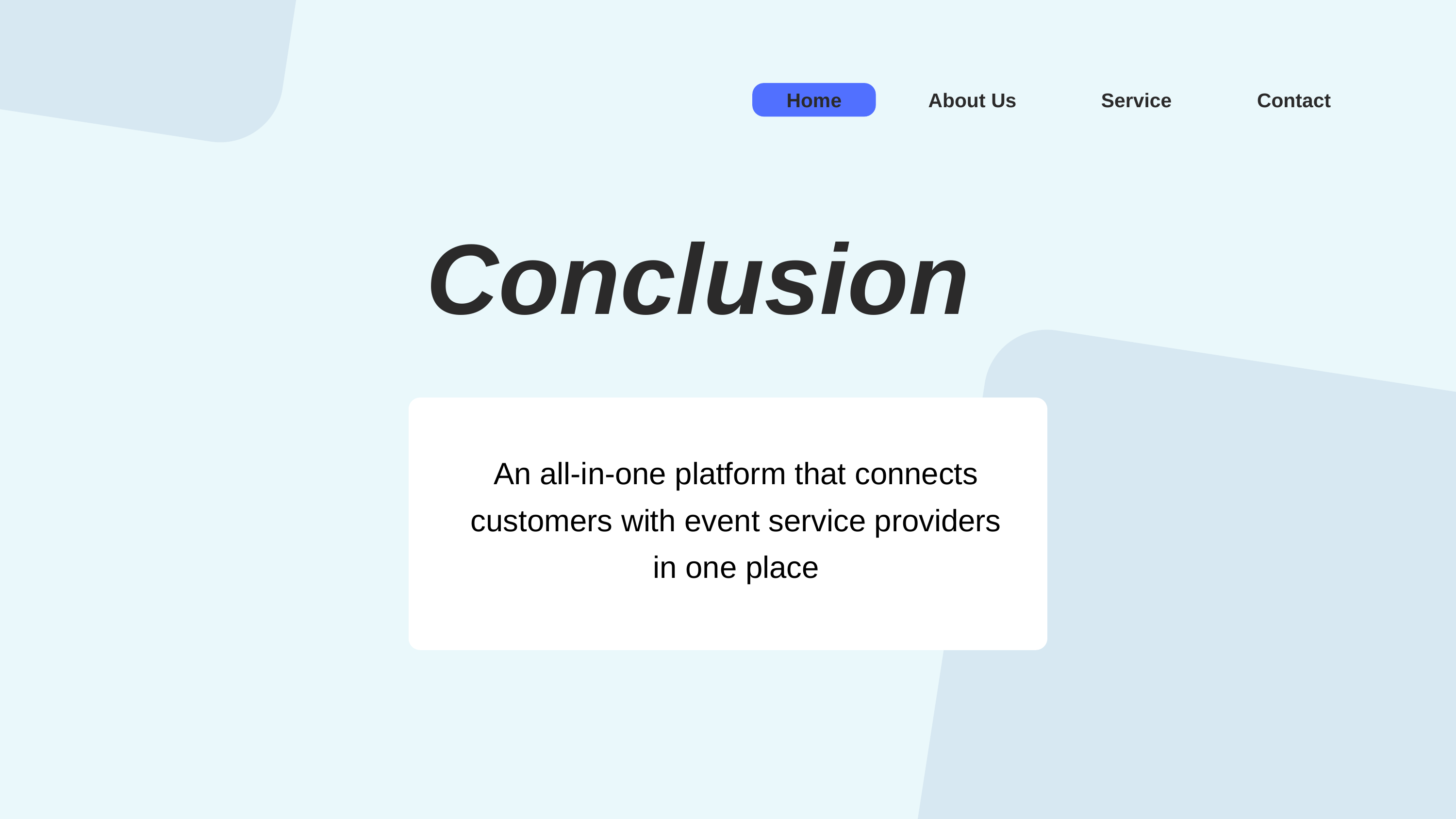

Home
About Us
Service
Contact
Conclusion

An all-in-one platform that connects customers with event service providers in one place